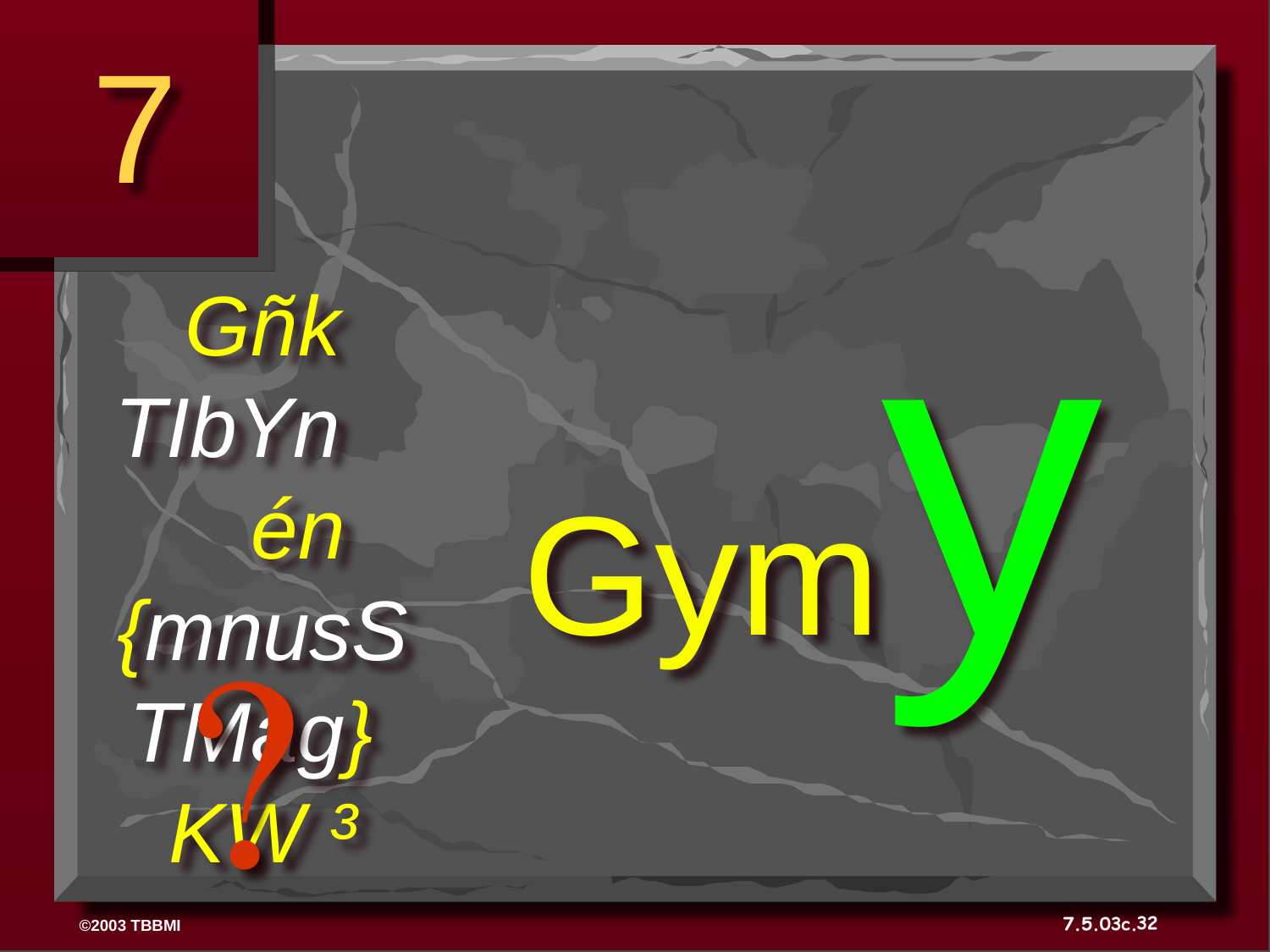

7
Gymy
?
Gñk TIbYn        én  {mnusSTMag}  KW ³
32